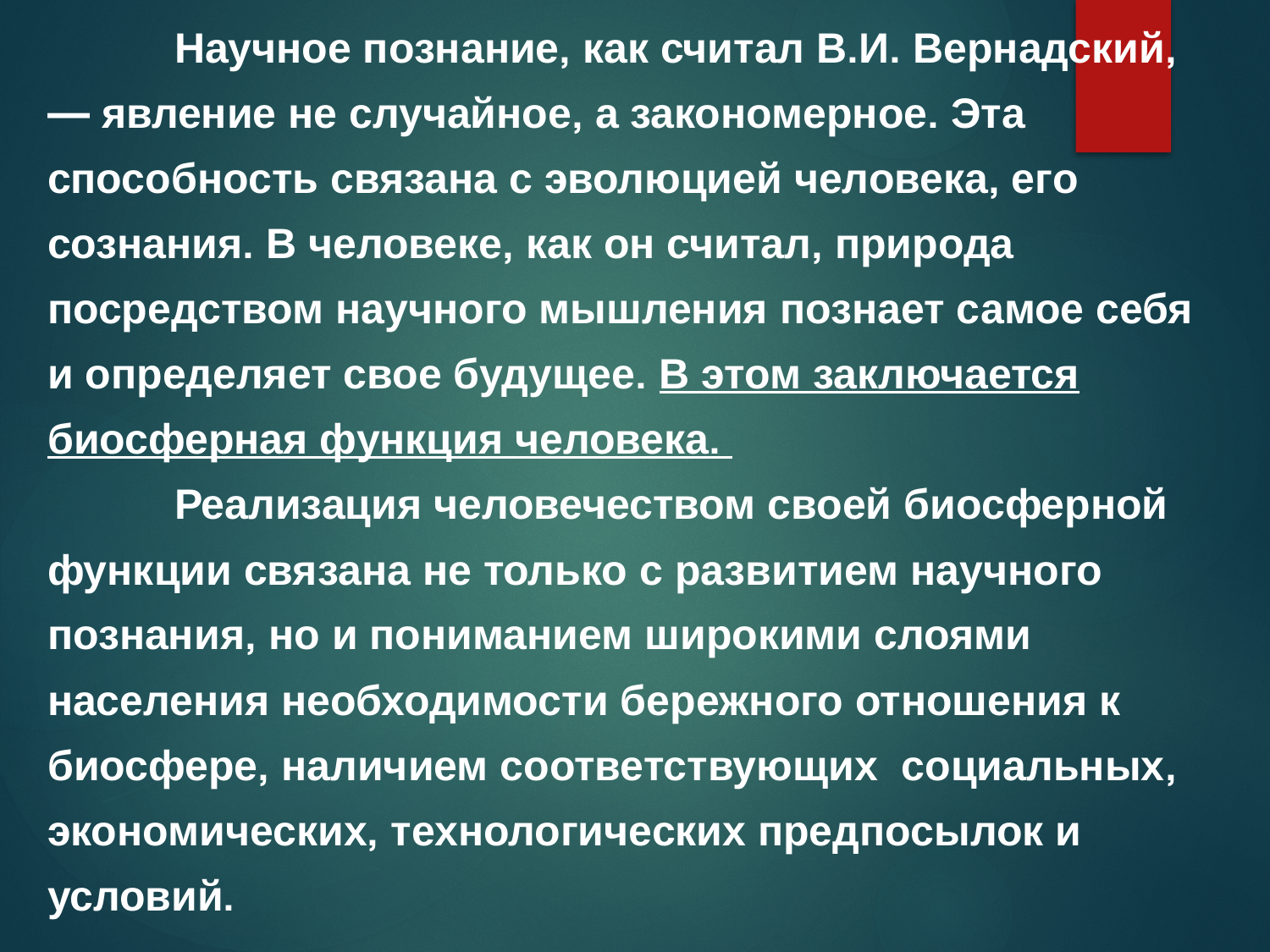

Научное познание, как считал В.И. Вернадский, — явление не случайное, а закономерное. Эта способность связана с эволюцией человека, его сознания. В человеке, как он считал, природа посредством научного мышления познает самое себя и определяет свое будущее. В этом заключается биосферная функция человека.
	Реализация человечеством своей биосферной функции связана не только с развитием научного познания, но и пониманием широкими слоями населения необходимости бережного отношения к биосфере, наличием соответствующих  социальных, экономических, технологических предпосылок и условий.